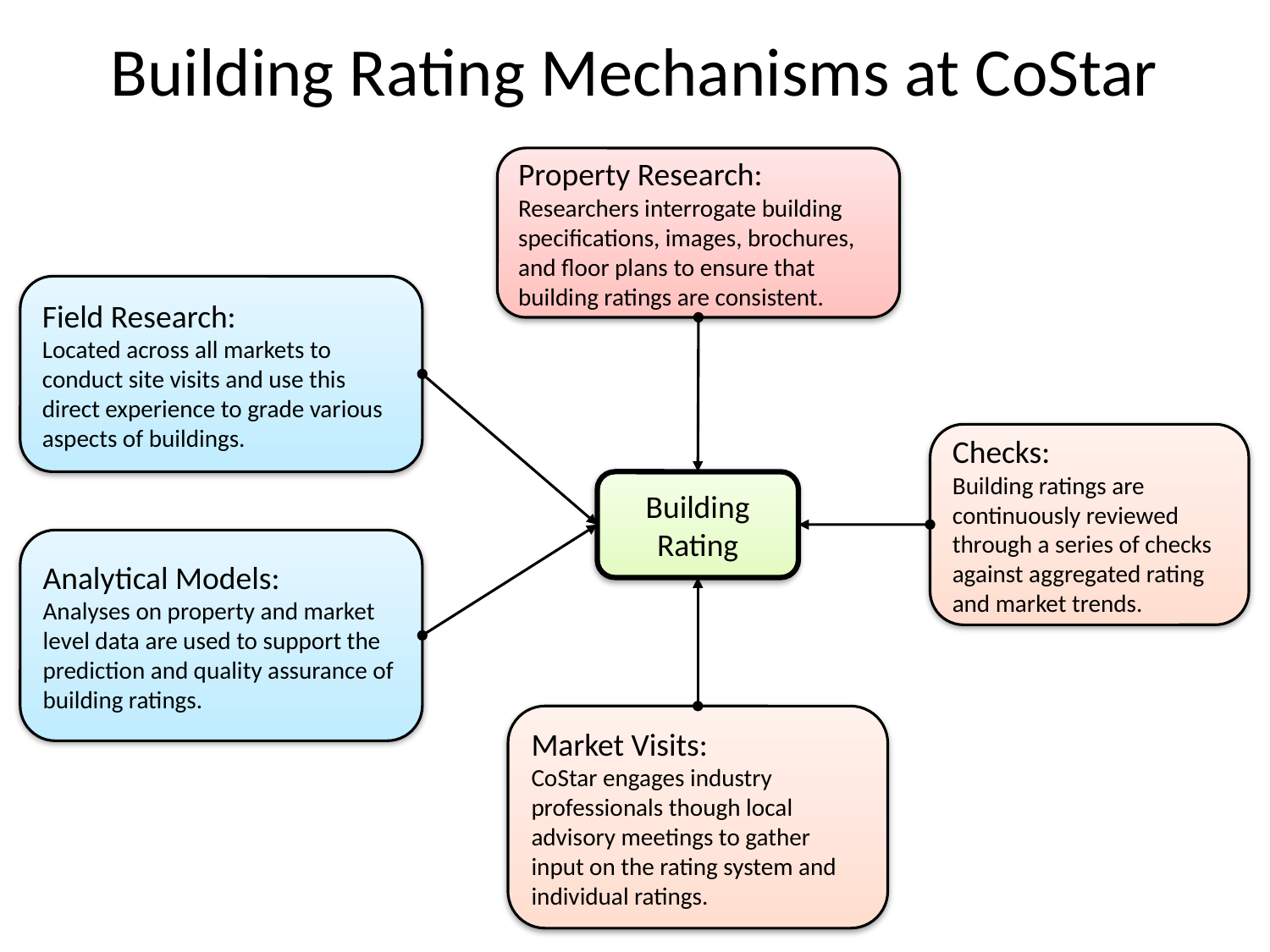

# Building Rating Mechanisms at CoStar
Property Research:
Researchers interrogate building specifications, images, brochures, and floor plans to ensure that building ratings are consistent.
Field Research:
Located across all markets to conduct site visits and use this direct experience to grade various aspects of buildings.
Checks:
Building ratings are continuously reviewed through a series of checks against aggregated rating and market trends.
Building Rating
Analytical Models:
Analyses on property and market level data are used to support the prediction and quality assurance of building ratings.
Market Visits:
CoStar engages industry professionals though local advisory meetings to gather input on the rating system and individual ratings.